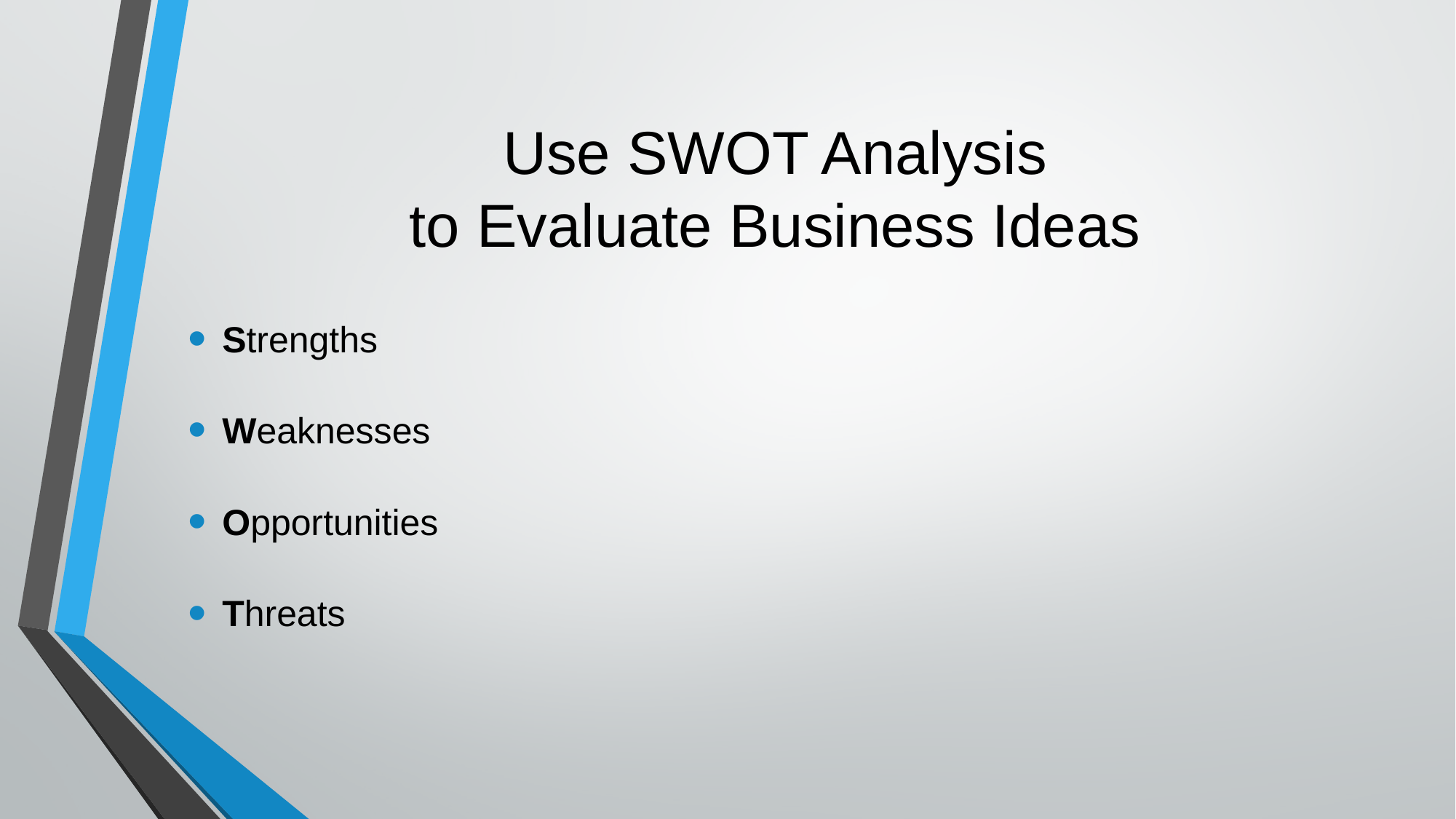

# Use SWOT Analysis to Evaluate Business Ideas
Strengths

Weaknesses

Opportunities

Threats